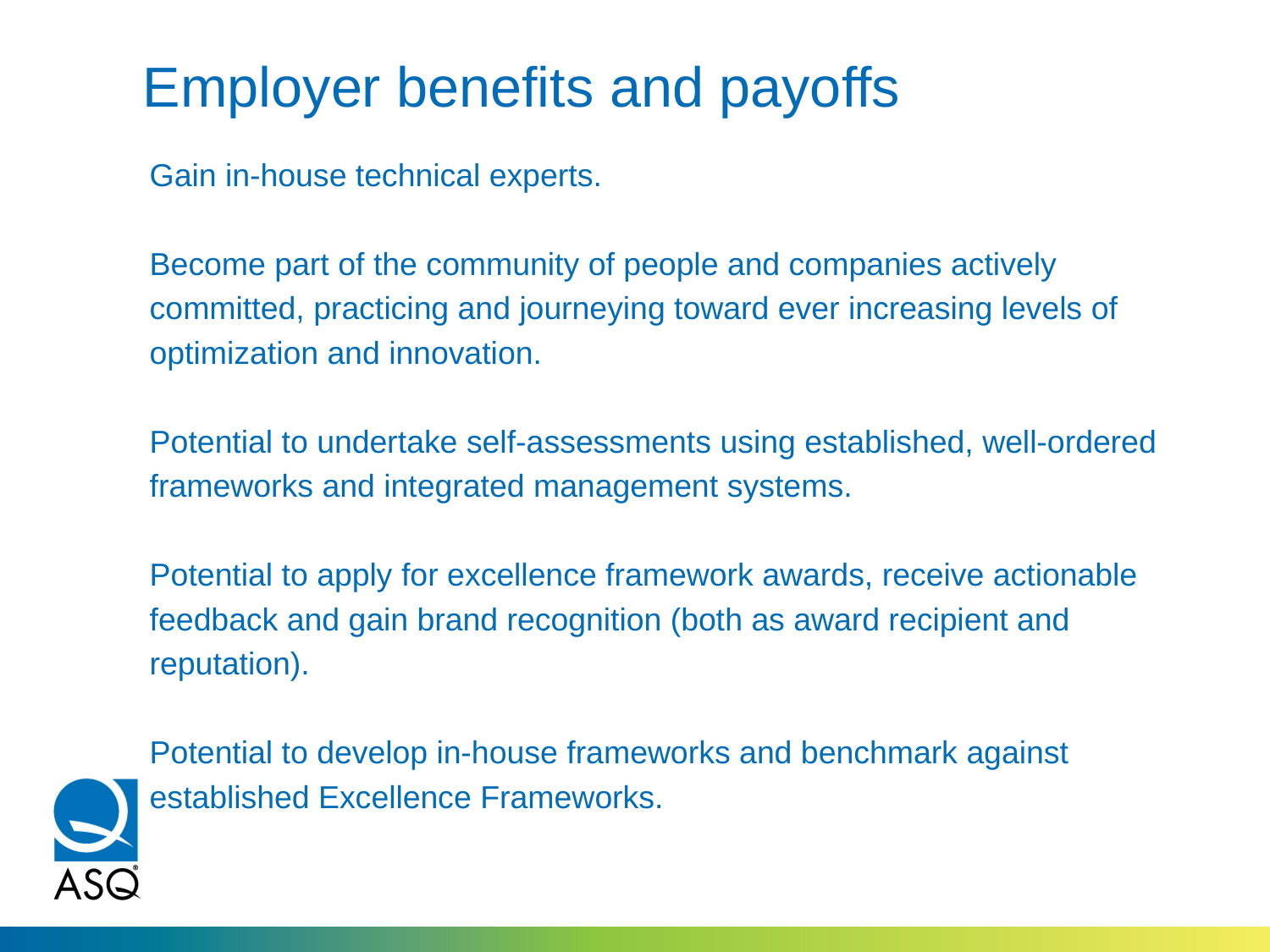

# Employer benefits and payoffs
Gain in-house technical experts.

Become part of the community of people and companies actively
committed, practicing and journeying toward ever increasing levels of
optimization and innovation.

Potential to undertake self-assessments using established, well-ordered
frameworks and integrated management systems.

Potential to apply for excellence framework awards, receive actionable
feedback and gain brand recognition (both as award recipient and
reputation).

Potential to develop in-house frameworks and benchmark against
established Excellence Frameworks.